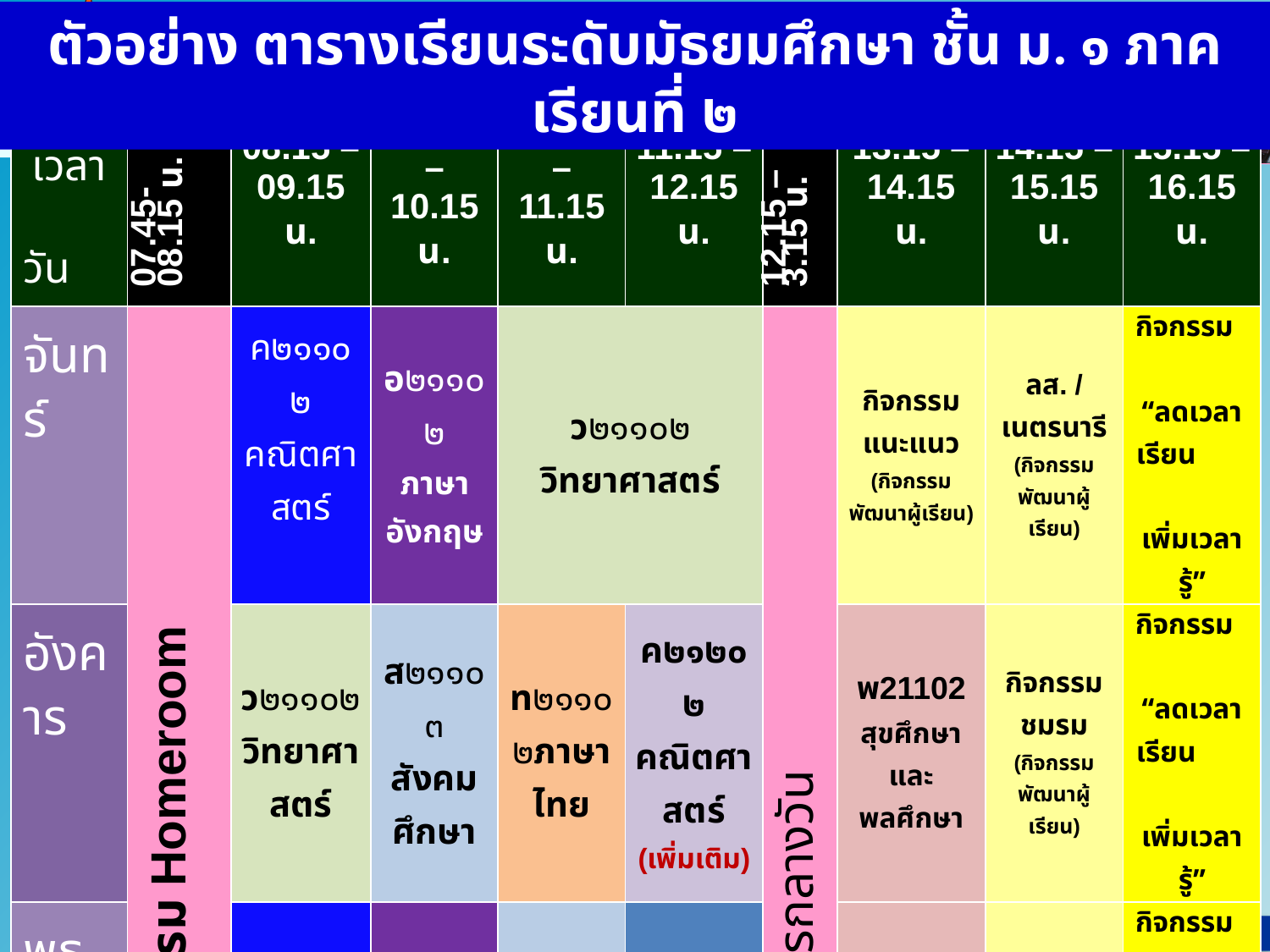

ตัวอย่าง ตารางเรียนระดับมัธยมศึกษา ชั้น ม. ๑ ภาคเรียนที่ ๒
#
| เวลา วัน | 07.45- 08.15 น. | 08.15 – 09.15 น. | 09.15 – 10.15 น. | 10.15 – 11.15 น. | 11.15 – 12.15 น. | 12.15 – 3.15 น. | 13.15 – 14.15 น. | 14.15 – 15.15 น. | 15.15 – 16.15 น. |
| --- | --- | --- | --- | --- | --- | --- | --- | --- | --- |
| จันทร์ | กิจกรรมหน้าเสาธง กิจกรรม Homeroom | ค๒๑๑๐๒ คณิตศาสตร์ | อ๒๑๑๐๒ ภาษาอังกฤษ | ว๒๑๑๐๒ วิทยาศาสตร์ |  | พักรับประทานอาหารกลางวัน | กิจกรรม แนะแนว (กิจกรรมพัฒนาผู้เรียน) | ลส. / เนตรนารี (กิจกรรมพัฒนาผู้เรียน) | กิจกรรม “ลดเวลาเรียน เพิ่มเวลารู้” |
| อังคาร |  | ว๒๑๑๐๒ วิทยาศาสตร์ | ส๒๑๑๐๓ สังคมศึกษา | ท๒๑๑๐๒ภาษาไทย | ค๒๑๒๐๒ คณิตศาสตร์ (เพิ่มเติม) |  | พ21102 สุขศึกษาและ พลศึกษา | กิจกรรมชมรม (กิจกรรมพัฒนาผู้เรียน) | กิจกรรม “ลดเวลาเรียน เพิ่มเวลารู้” |
| พุธ |  | ค๒๑๑๐๒ คณิตศาสตร์ | อ๒๑๑๐๒ ภาษาอังกฤษ | ส๒๑๑๐๓ สังคมศึกษา | ส๒๑๑๐๔ ประวัติศาสตร์ |  | อ21102 ภาษาอังกฤษ | (หน้าที่พลเมือง ) กิจกรรม “ลดเวลาเรียน เพิ่มเวลารู้” | กิจกรรม “ลดเวลาเรียน เพิ่มเวลารู้” |
| พฤหัส |  | ท๒๑๑๐๒ภาษาไทย | ส๒๑๑๐๓ สังคมศึกษา | อ๒๑๑๐๒ ภาษาอังกฤษ | ส๒๑๒๐๑ ท้องถิ่นของเรา (เพิ่มเติม) |  | ศ21102 ศิลปะ |  | กิจกรรม “ลดเวลาเรียน เพิ่มเวลารู้” |
| ศุกร์ |  | ค๒๑๑๐๒ คณิตศาสตร์ | ท๒๑๑๐๒ภาษาไทย | พ๒๑๑๐๒ สุขศึกษาและ พลศึกษา | ง๒๑๒๐๓ คอมพิวเตอร์2 (เพิ่มเติม) |  | ง21102 การงานอาชีพและเทคโนโลยี |  | กิจกรรม “ลดเวลาเรียน เพิ่มเวลารู้” |